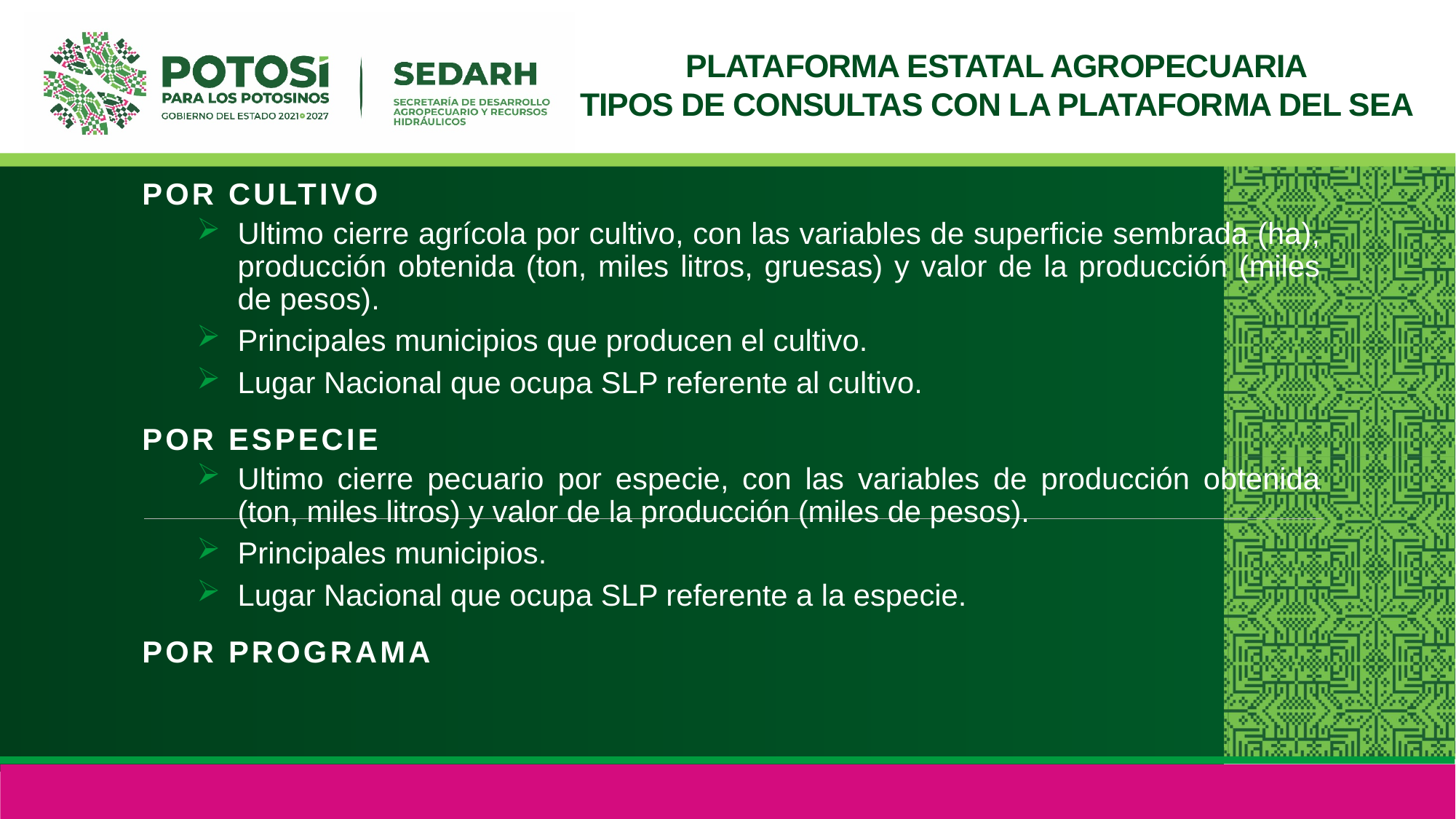

# PLATAFORMA ESTATAL AGROPECUARIA TIPOS DE CONSULTAS CON LA PLATAFORMA DEL SEA
Por Cultivo
Ultimo cierre agrícola por cultivo, con las variables de superficie sembrada (ha), producción obtenida (ton, miles litros, gruesas) y valor de la producción (miles de pesos).
Principales municipios que producen el cultivo.
Lugar Nacional que ocupa SLP referente al cultivo.
Por Especie
Ultimo cierre pecuario por especie, con las variables de producción obtenida (ton, miles litros) y valor de la producción (miles de pesos).
Principales municipios.
Lugar Nacional que ocupa SLP referente a la especie.
Por Programa